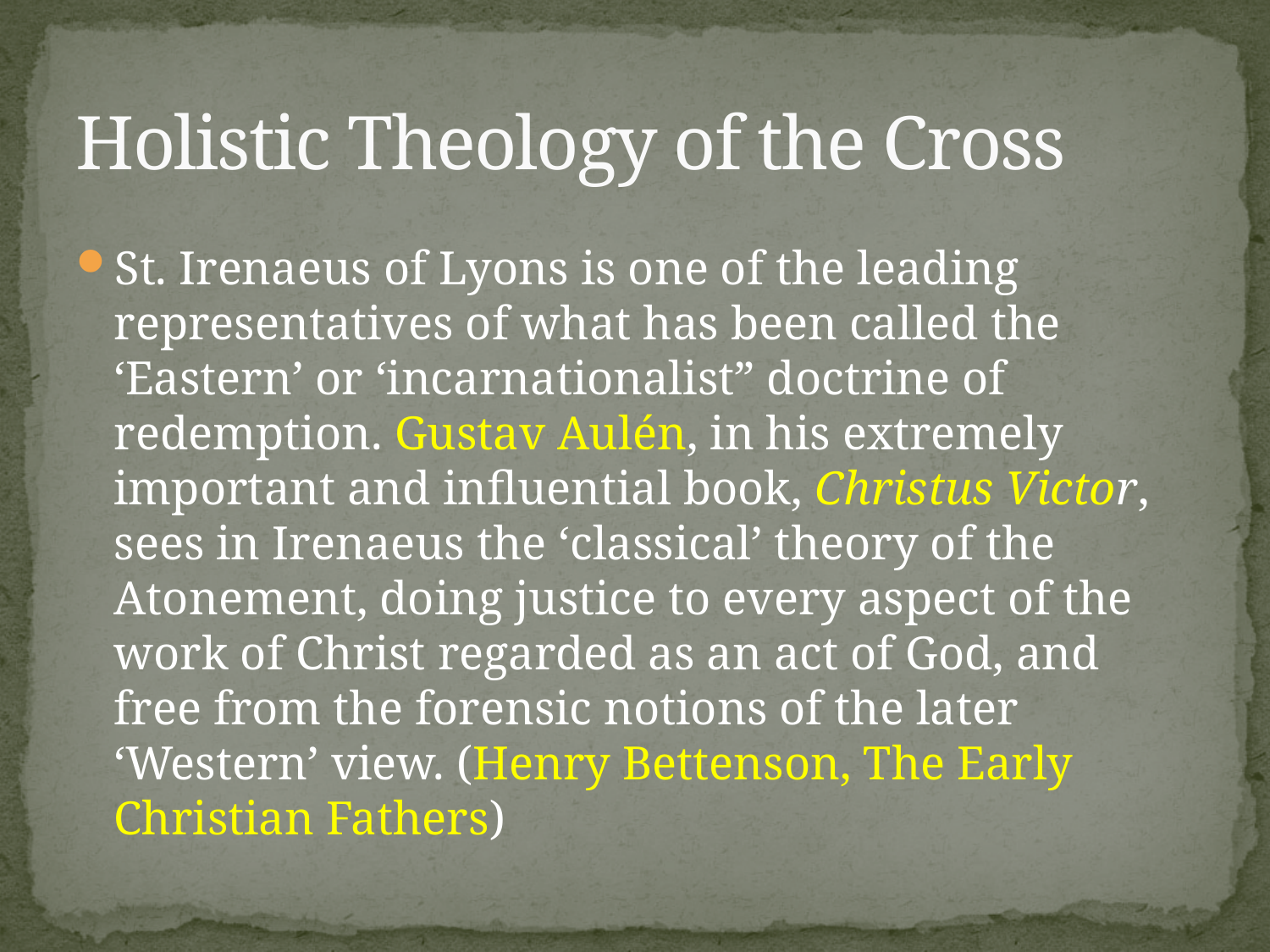

# Holistic Theology of the Cross
St. Irenaeus of Lyons is one of the leading representatives of what has been called the ‘Eastern’ or ‘incarnationalist” doctrine of redemption. Gustav Aulén, in his extremely important and influential book, Christus Victor, sees in Irenaeus the ‘classical’ theory of the Atonement, doing justice to every aspect of the work of Christ regarded as an act of God, and free from the forensic notions of the later ‘Western’ view. (Henry Bettenson, The Early Christian Fathers)